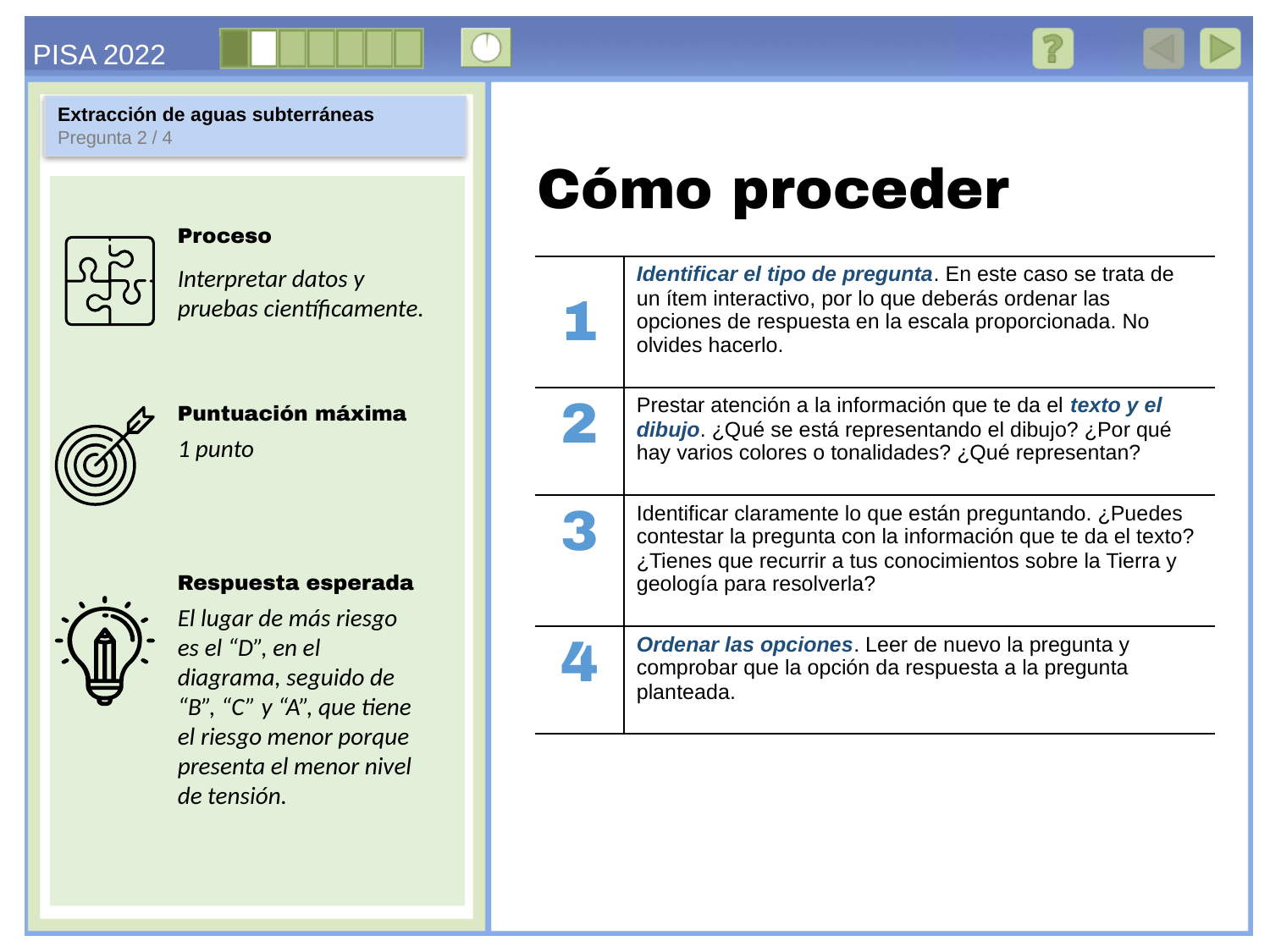

Extracción de aguas subterráneas
Pregunta 2 / 4
Interpretar datos y pruebas científicamente.

| 1 | Identificar el tipo de pregunta. En este caso se trata de un ítem interactivo, por lo que deberás ordenar las opciones de respuesta en la escala proporcionada. No olvides hacerlo. |
| --- | --- |
| 2 | Prestar atención a la información que te da el texto y el dibujo. ¿Qué se está representando el dibujo? ¿Por qué hay varios colores o tonalidades? ¿Qué representan? |
| 3 | Identificar claramente lo que están preguntando. ¿Puedes contestar la pregunta con la información que te da el texto? ¿Tienes que recurrir a tus conocimientos sobre la Tierra y geología para resolverla? |
| 4 | Ordenar las opciones. Leer de nuevo la pregunta y comprobar que la opción da respuesta a la pregunta planteada. |
1 punto
El lugar de más riesgo es el “D”, en el diagrama, seguido de “B”, “C” y “A”, que tiene el riesgo menor porque presenta el menor nivel de tensión.